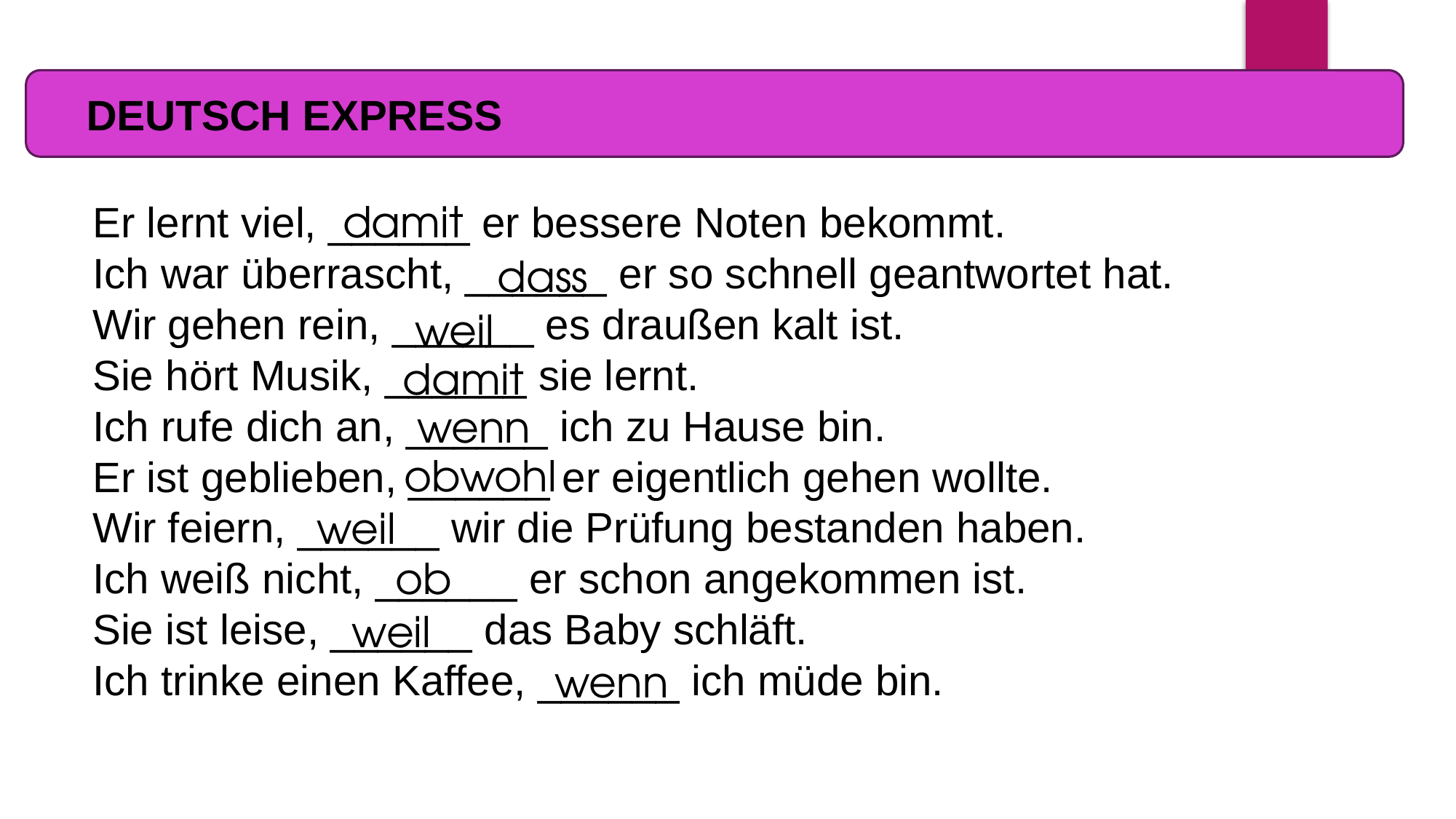

DEUTSCH EXPRESS
Er lernt viel, ______ er bessere Noten bekommt.
Ich war überrascht, ______ er so schnell geantwortet hat.
Wir gehen rein, ______ es draußen kalt ist.
Sie hört Musik, ______ sie lernt.
Ich rufe dich an, ______ ich zu Hause bin.
Er ist geblieben, ______ er eigentlich gehen wollte.
Wir feiern, ______ wir die Prüfung bestanden haben.
Ich weiß nicht, ______ er schon angekommen ist.
Sie ist leise, ______ das Baby schläft.
Ich trinke einen Kaffee, ______ ich müde bin.
damit
dass
weil
damit
wenn
obwohl
weil
ob
weil
wenn